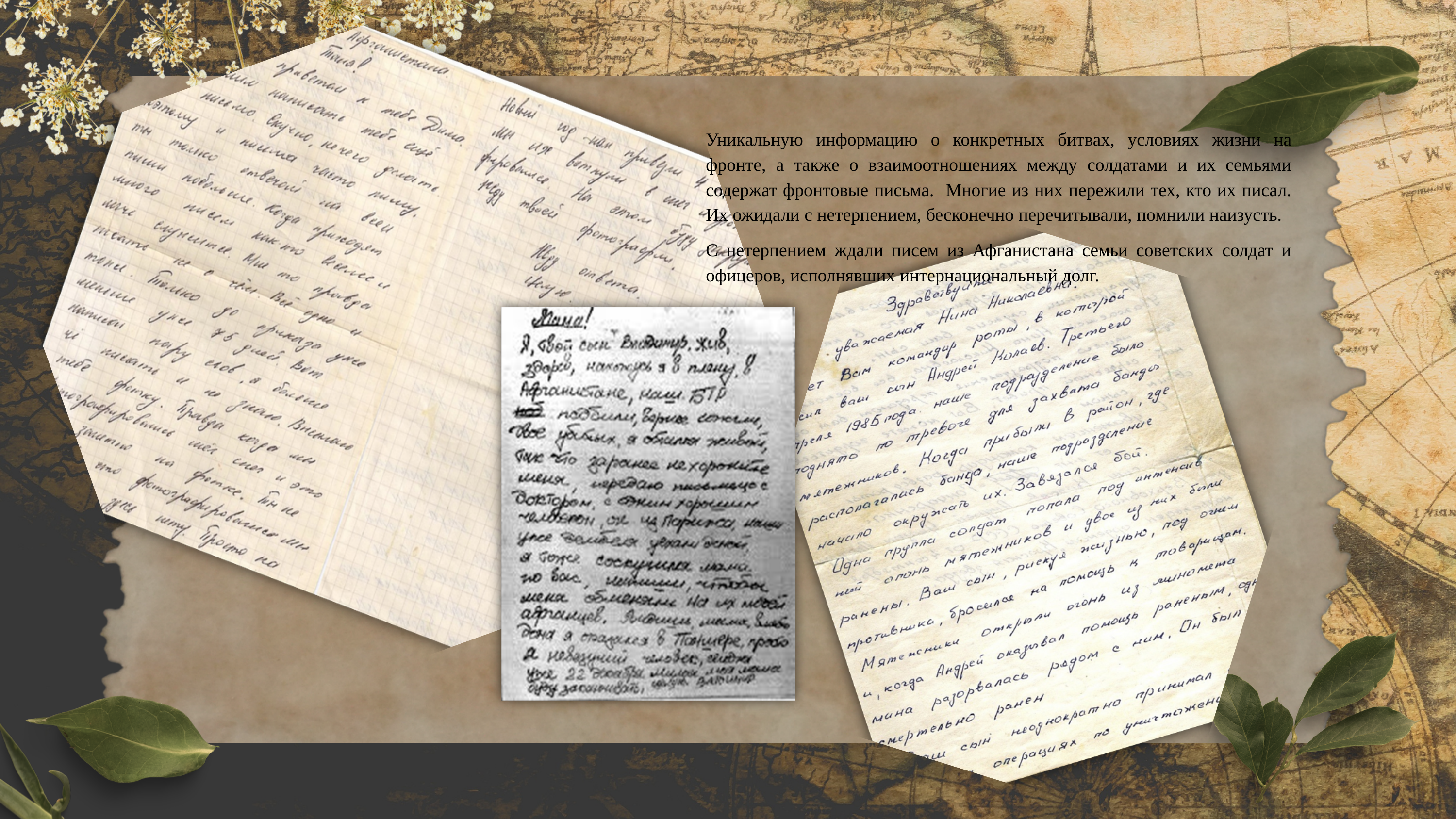

Уникальную информацию о конкретных битвах, условиях жизни на фронте, а также о взаимоотношениях между солдатами и их семьями содержат фронтовые письма.  Многие из них пережили тех, кто их писал. Их ожидали с нетерпением, бесконечно перечитывали, помнили наизусть.
С нетерпением ждали писем из Афганистана семьи советских солдат и офицеров, исполнявших интернациональный долг.